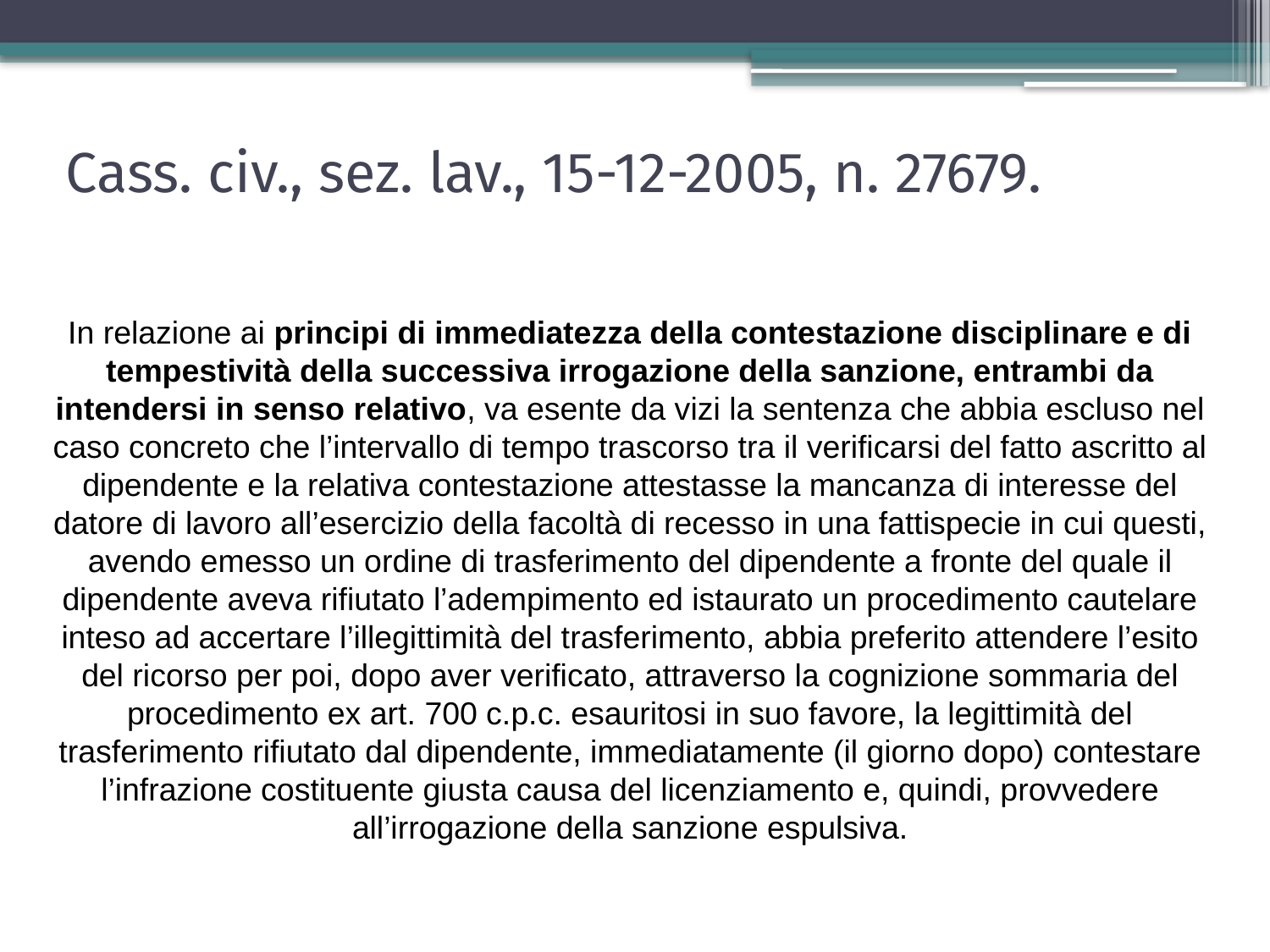

# Cass. civ., sez. lav., 15-12-2005, n. 27679.
In relazione ai principi di immediatezza della contestazione disciplinare e di tempestività della successiva irrogazione della sanzione, entrambi da intendersi in senso relativo, va esente da vizi la sentenza che abbia escluso nel caso concreto che l’intervallo di tempo trascorso tra il verificarsi del fatto ascritto al dipendente e la relativa contestazione attestasse la mancanza di interesse del datore di lavoro all’esercizio della facoltà di recesso in una fattispecie in cui questi, avendo emesso un ordine di trasferimento del dipendente a fronte del quale il dipendente aveva rifiutato l’adempimento ed istaurato un procedimento cautelare inteso ad accertare l’illegittimità del trasferimento, abbia preferito attendere l’esito del ricorso per poi, dopo aver verificato, attraverso la cognizione sommaria del procedimento ex art. 700 c.p.c. esauritosi in suo favore, la legittimità del trasferimento rifiutato dal dipendente, immediatamente (il giorno dopo) contestare l’infrazione costituente giusta causa del licenziamento e, quindi, provvedere all’irrogazione della sanzione espulsiva.